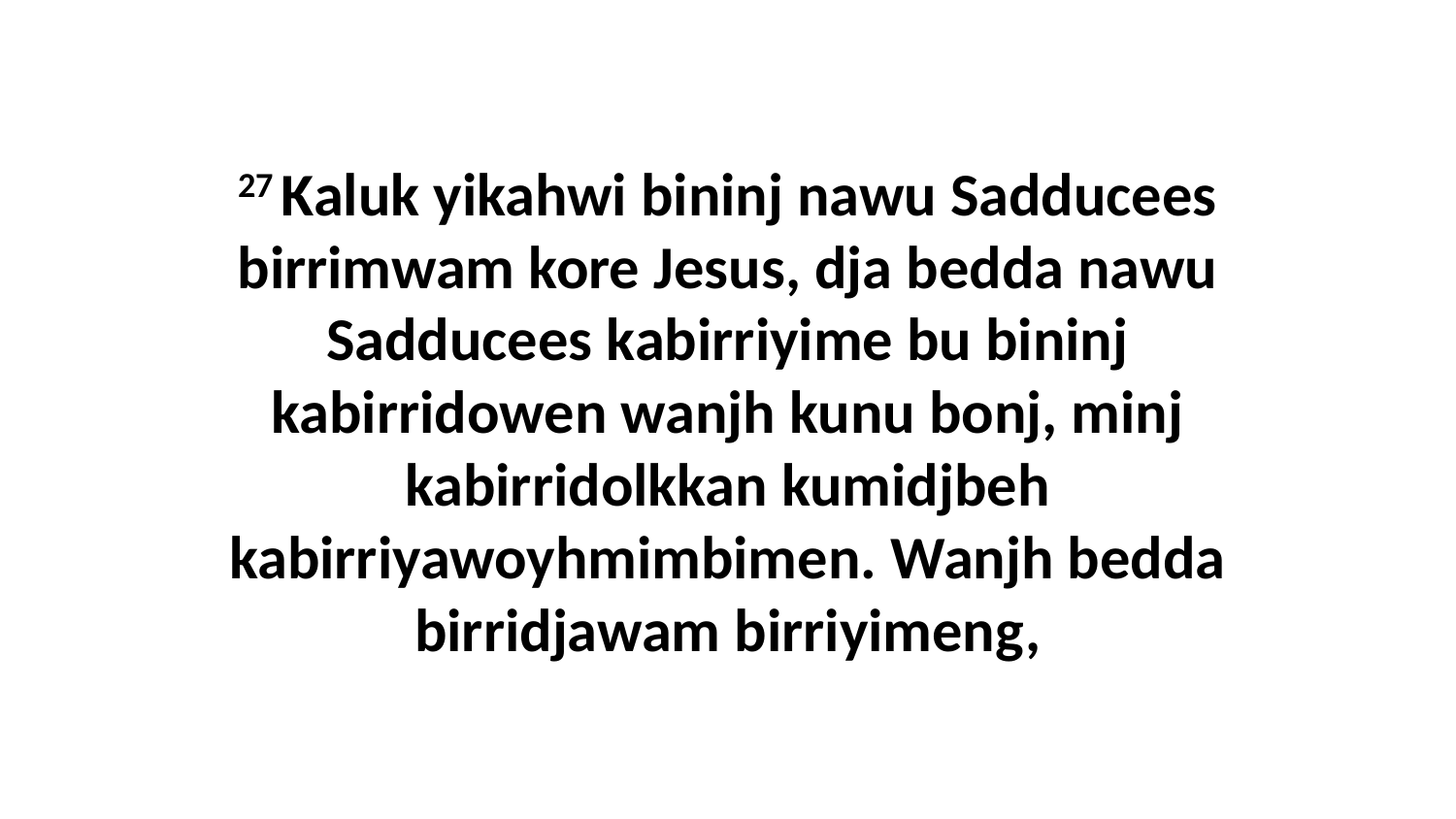

27 Kaluk yikahwi bininj nawu Sadducees birrimwam kore Jesus, dja bedda nawu Sadducees kabirriyime bu bininj kabirridowen wanjh kunu bonj, minj kabirridolkkan kumidjbeh kabirriyawoyhmimbimen. Wanjh bedda birridjawam birriyimeng,